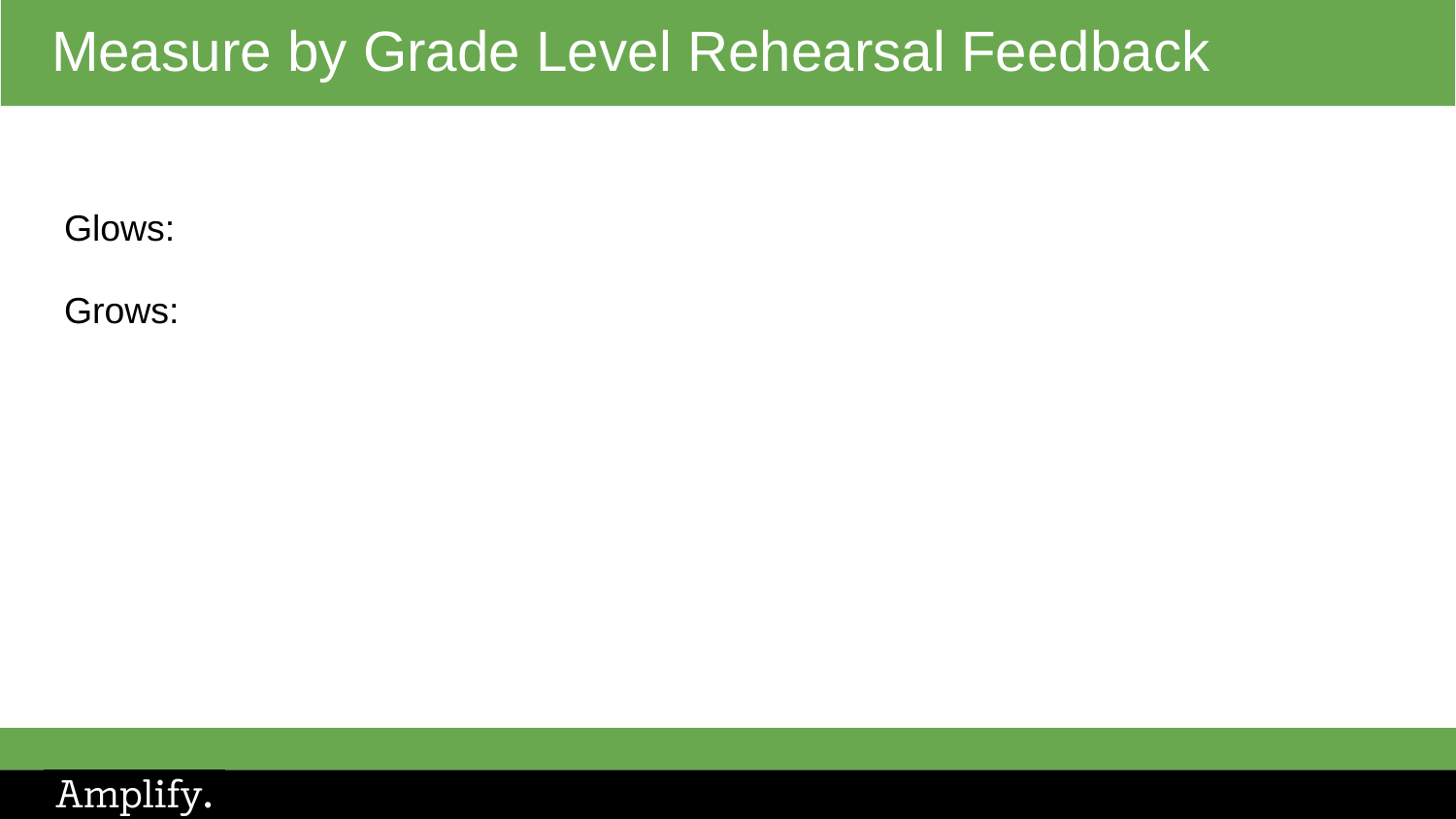

# Measure by Grade Level Rehearsal Feedback
Glows:
Grows: